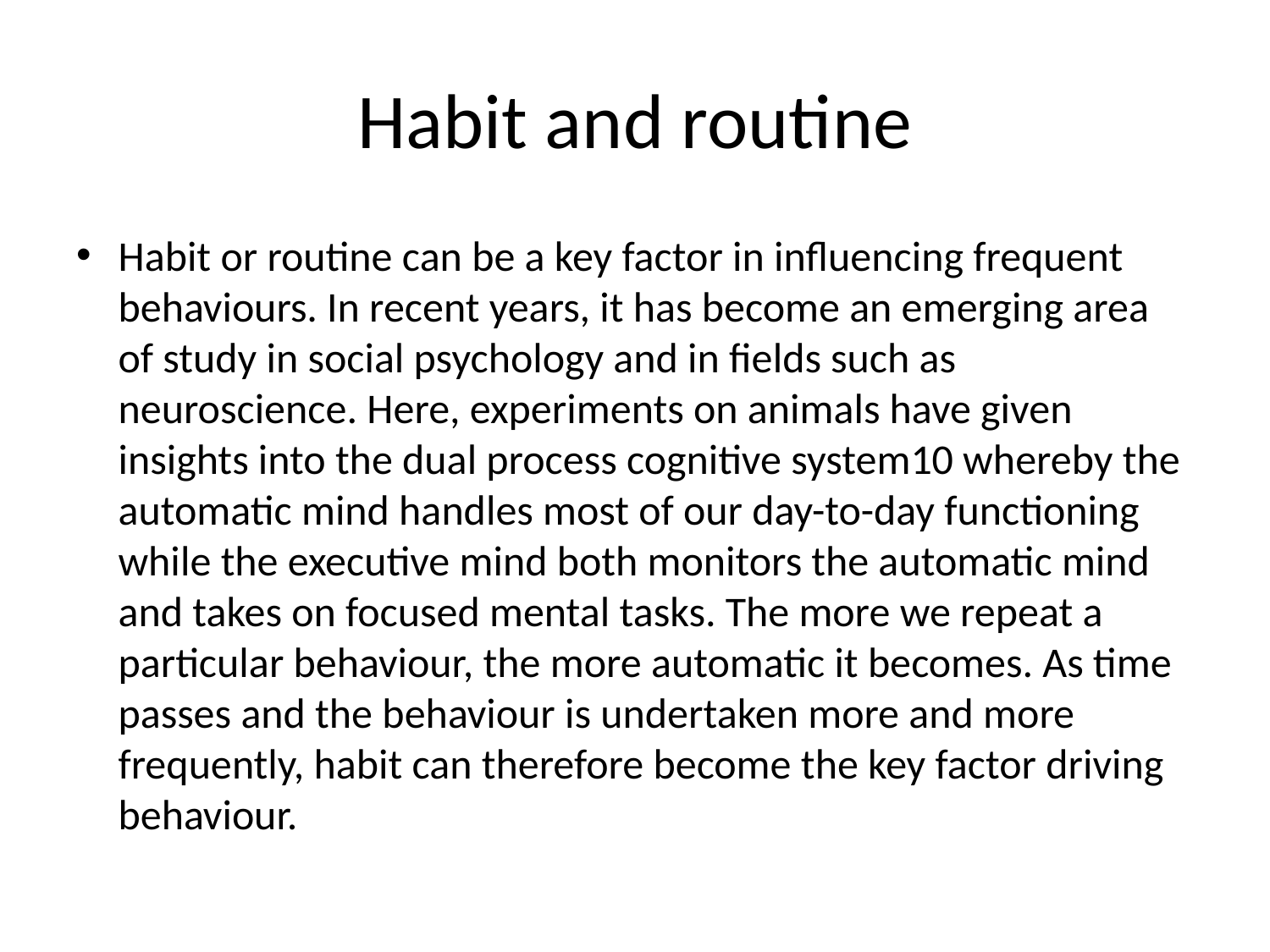

# Habit and routine
Habit or routine can be a key factor in influencing frequent behaviours. In recent years, it has become an emerging area of study in social psychology and in fields such as neuroscience. Here, experiments on animals have given insights into the dual process cognitive system10 whereby the automatic mind handles most of our day-to-day functioning while the executive mind both monitors the automatic mind and takes on focused mental tasks. The more we repeat a particular behaviour, the more automatic it becomes. As time passes and the behaviour is undertaken more and more frequently, habit can therefore become the key factor driving behaviour.